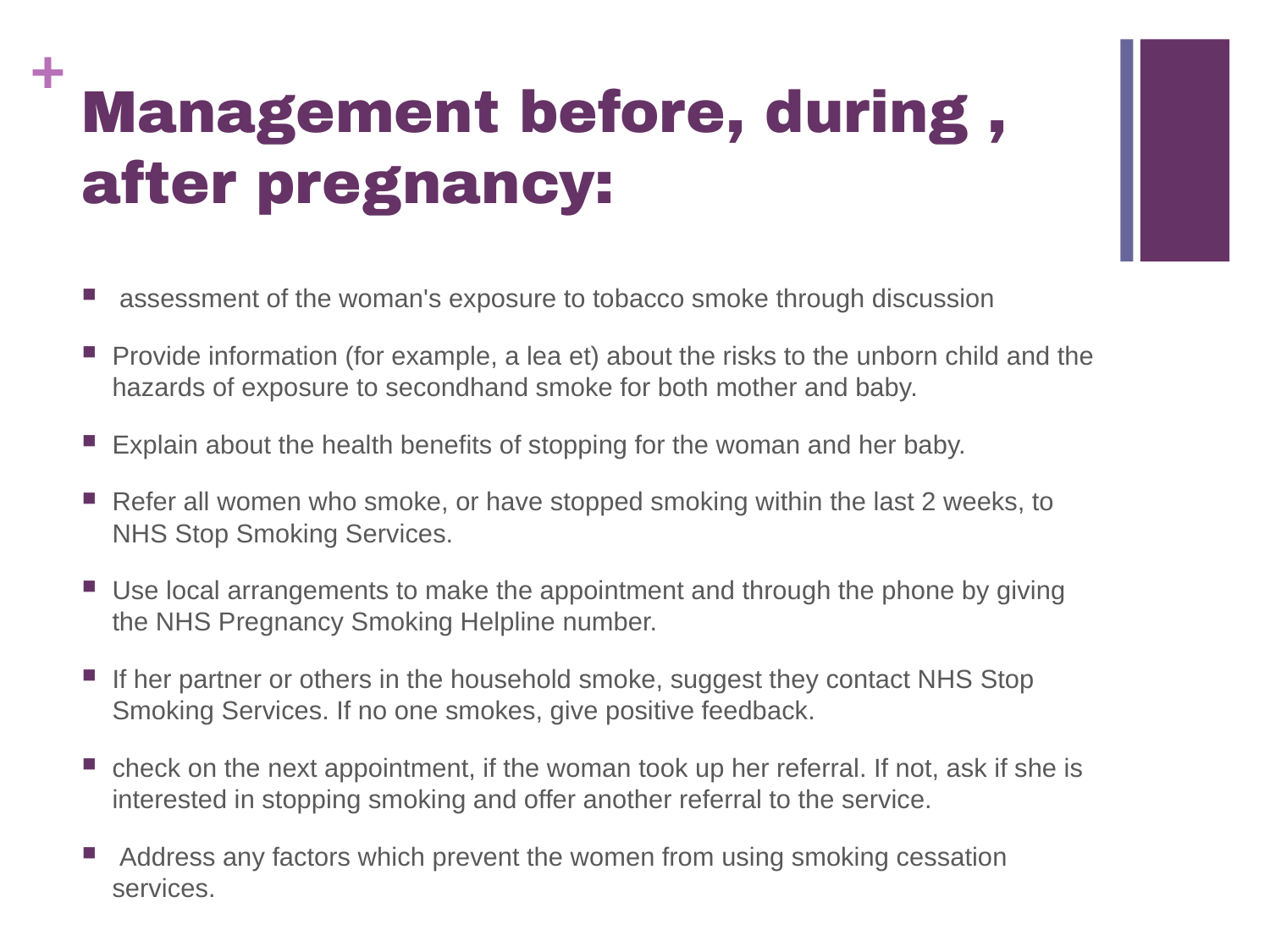

# Management before, during , after pregnancy:
 assessment of the woman's exposure to tobacco smoke through discussion
Provide information (for example, a lea et) about the risks to the unborn child and the hazards of exposure to secondhand smoke for both mother and baby.
Explain about the health benefits of stopping for the woman and her baby.
Refer all women who smoke, or have stopped smoking within the last 2 weeks, to NHS Stop Smoking Services.
Use local arrangements to make the appointment and through the phone by giving the NHS Pregnancy Smoking Helpline number.
If her partner or others in the household smoke, suggest they contact NHS Stop Smoking Services. If no one smokes, give positive feedback.
check on the next appointment, if the woman took up her referral. If not, ask if she is interested in stopping smoking and offer another referral to the service.
 Address any factors which prevent the women from using smoking cessation services.